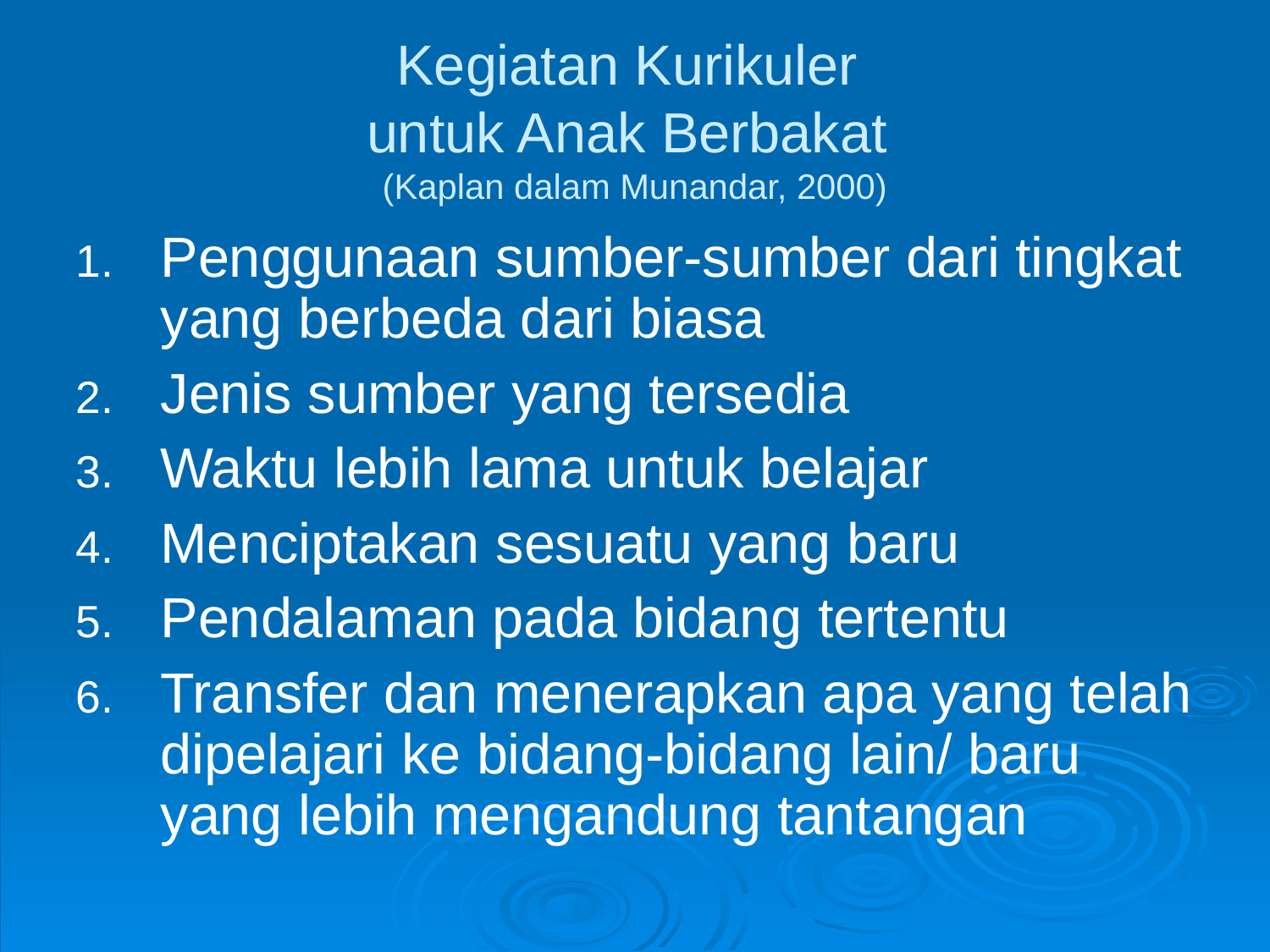

Kegiatan Kurikuler
untuk Anak Berbakat
(Kaplan dalam Munandar, 2000)
Penggunaan sumber-sumber dari tingkat yang berbeda dari biasa
Jenis sumber yang tersedia
Waktu lebih lama untuk belajar
Menciptakan sesuatu yang baru
Pendalaman pada bidang tertentu
Transfer dan menerapkan apa yang telah dipelajari ke bidang-bidang lain/ baru yang lebih mengandung tantangan